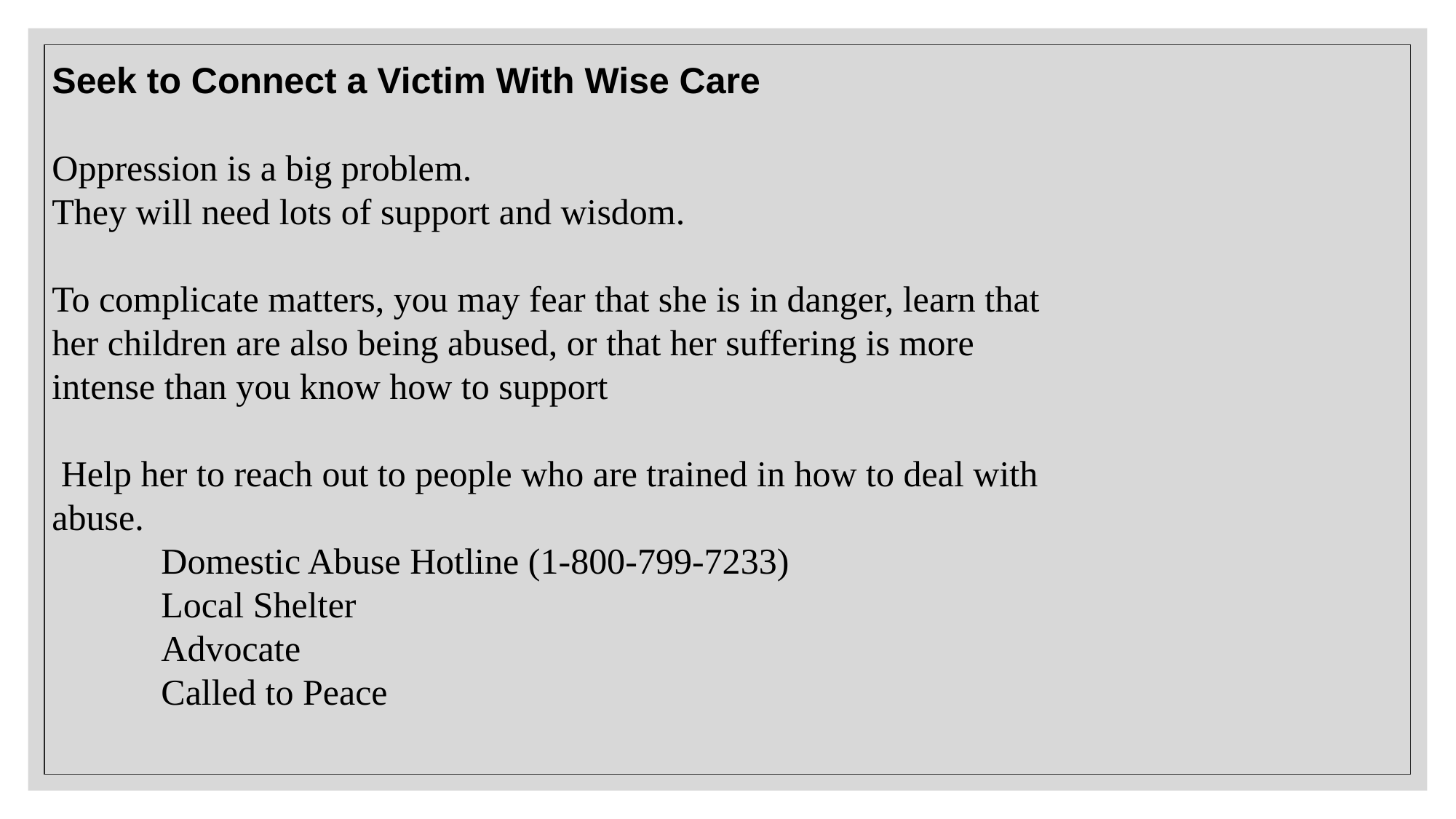

Seek to Connect a Victim With Wise Care
Oppression is a big problem.
They will need lots of support and wisdom.

To complicate matters, you may fear that she is in danger, learn that her children are also being abused, or that her suffering is more intense than you know how to support

 Help her to reach out to people who are trained in how to deal with abuse.
	Domestic Abuse Hotline (1-800-799-7233)
	Local Shelter
	Advocate
	Called to Peace